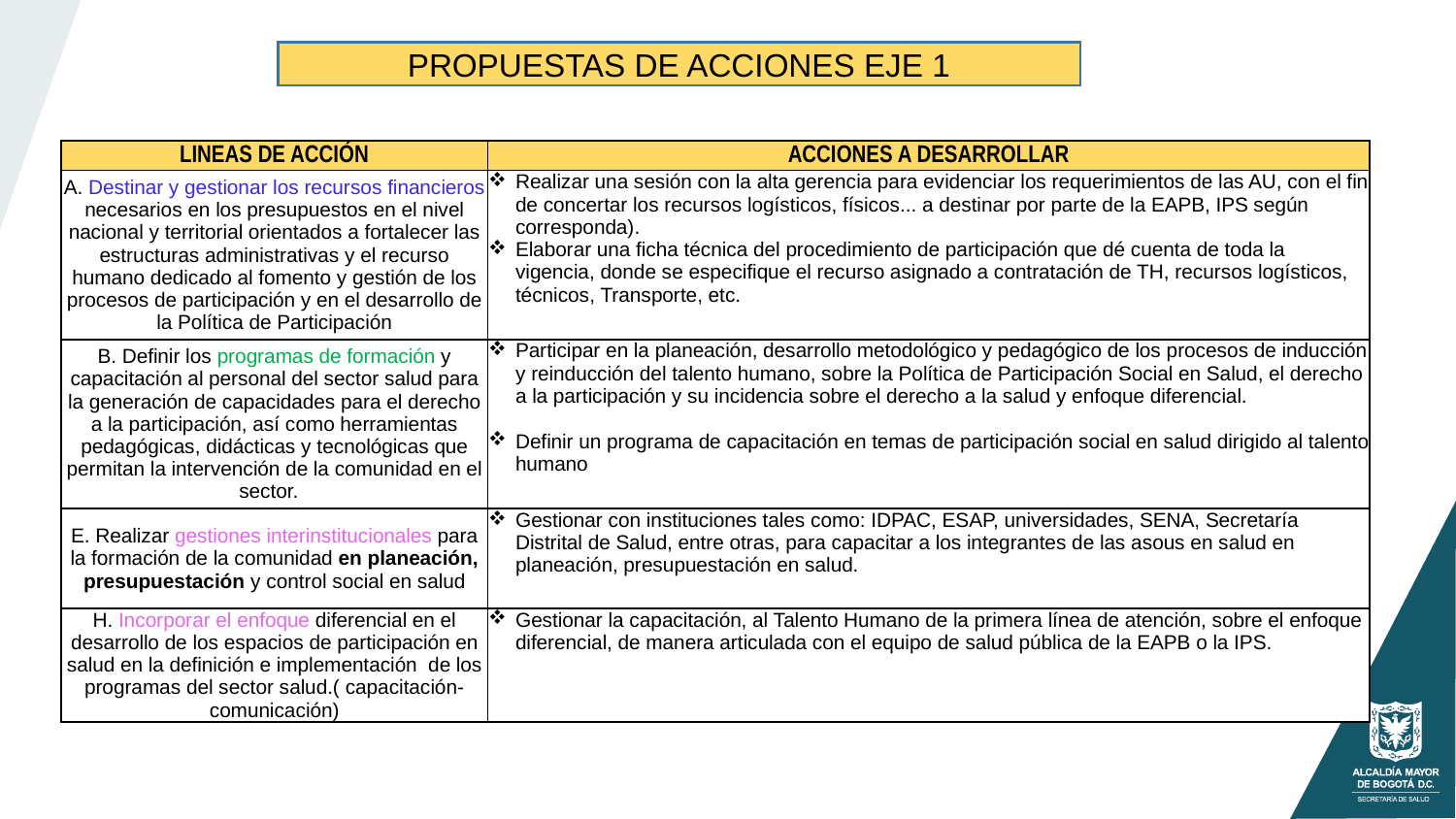

PROPUESTAS DE ACCIONES EJE 1
| LINEAS DE ACCIÓN | ACCIONES A DESARROLLAR |
| --- | --- |
| A. Destinar y gestionar los recursos financieros necesarios en los presupuestos en el nivel nacional y territorial orientados a fortalecer las estructuras administrativas y el recurso humano dedicado al fomento y gestión de los procesos de participación y en el desarrollo de la Política de Participación | Realizar una sesión con la alta gerencia para evidenciar los requerimientos de las AU, con el fin de concertar los recursos logísticos, físicos... a destinar por parte de la EAPB, IPS según corresponda). Elaborar una ficha técnica del procedimiento de participación que dé cuenta de toda la vigencia, donde se especifique el recurso asignado a contratación de TH, recursos logísticos, técnicos, Transporte, etc. |
| B. Definir los programas de formación y capacitación al personal del sector salud para la generación de capacidades para el derecho a la participación, así como herramientas pedagógicas, didácticas y tecnológicas que permitan la intervención de la comunidad en el sector. | Participar en la planeación, desarrollo metodológico y pedagógico de los procesos de inducción y reinducción del talento humano, sobre la Política de Participación Social en Salud, el derecho a la participación y su incidencia sobre el derecho a la salud y enfoque diferencial. Definir un programa de capacitación en temas de participación social en salud dirigido al talento humano |
| E. Realizar gestiones interinstitucionales para la formación de la comunidad en planeación, presupuestación y control social en salud | Gestionar con instituciones tales como: IDPAC, ESAP, universidades, SENA, Secretaría Distrital de Salud, entre otras, para capacitar a los integrantes de las asous en salud en planeación, presupuestación en salud. |
| H. Incorporar el enfoque diferencial en el desarrollo de los espacios de participación en salud en la definición e implementación de los programas del sector salud.( capacitación- comunicación) | Gestionar la capacitación, al Talento Humano de la primera línea de atención, sobre el enfoque diferencial, de manera articulada con el equipo de salud pública de la EAPB o la IPS. |